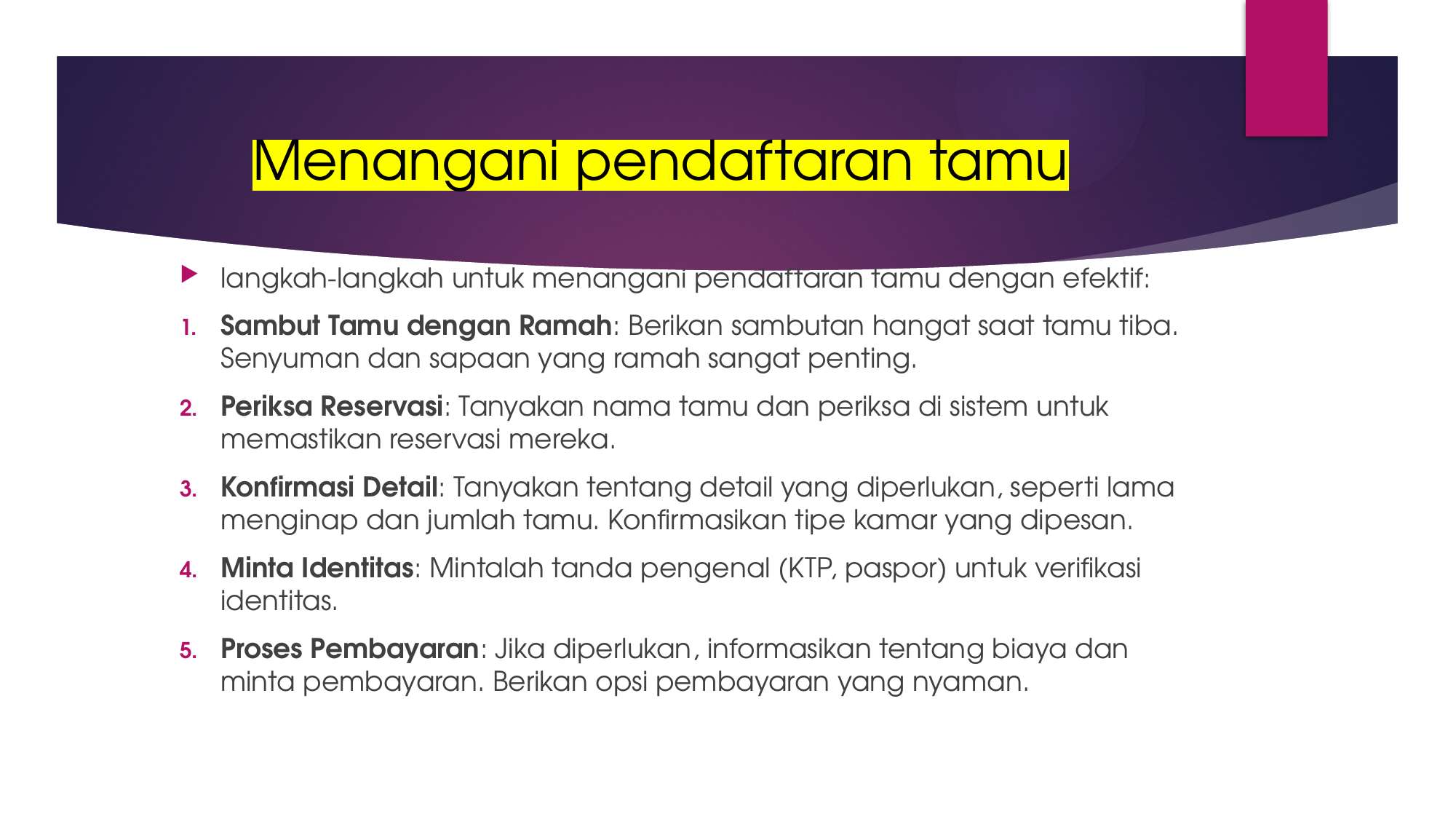

# Menangani pendaftaran tamu
langkah-langkah untuk menangani pendaftaran tamu dengan efektif:
Sambut Tamu dengan Ramah: Berikan sambutan hangat saat tamu tiba. Senyuman dan sapaan yang ramah sangat penting.
Periksa Reservasi: Tanyakan nama tamu dan periksa di sistem untuk memastikan reservasi mereka.
Konfirmasi Detail: Tanyakan tentang detail yang diperlukan, seperti lama menginap dan jumlah tamu. Konfirmasikan tipe kamar yang dipesan.
Minta Identitas: Mintalah tanda pengenal (KTP, paspor) untuk verifikasi identitas.
Proses Pembayaran: Jika diperlukan, informasikan tentang biaya dan minta pembayaran. Berikan opsi pembayaran yang nyaman.